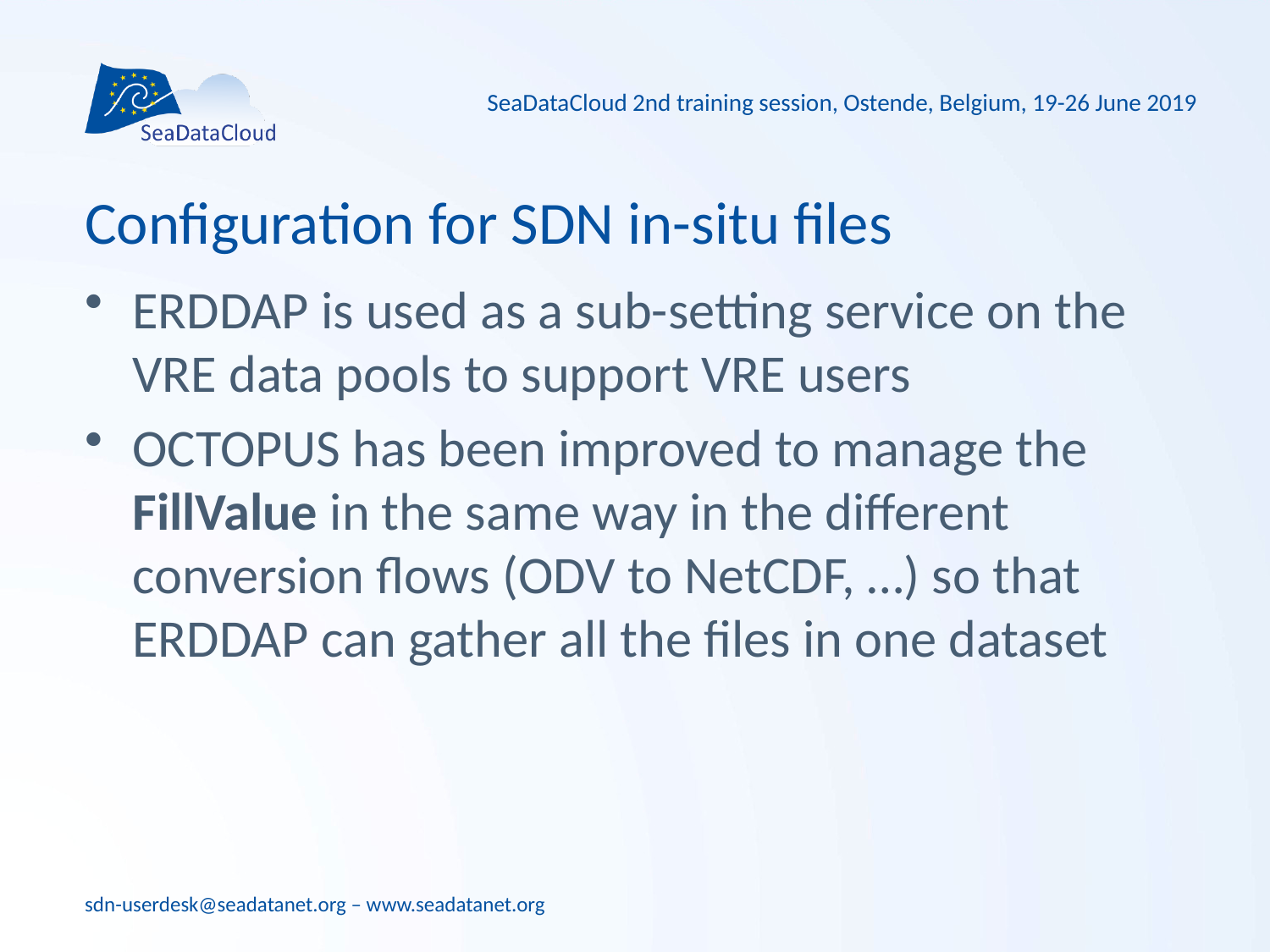

SeaDataCloud 2nd training session, Ostende, Belgium, 19-26 June 2019
# Configuration for SDN in-situ files
ERDDAP is used as a sub-setting service on the VRE data pools to support VRE users
OCTOPUS has been improved to manage the FillValue in the same way in the different conversion flows (ODV to NetCDF, …) so that ERDDAP can gather all the files in one dataset